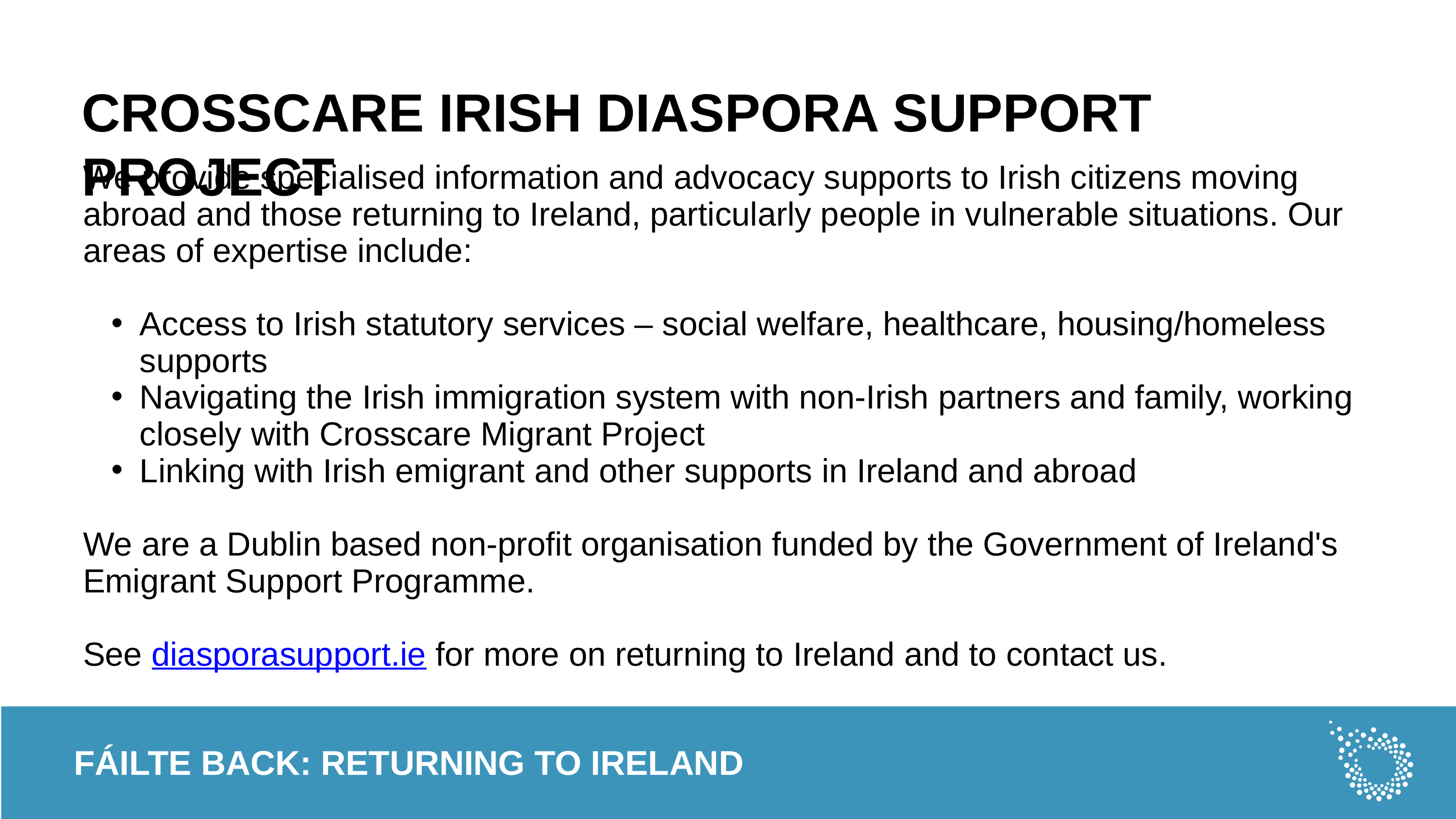

CROSSCARE IRISH DIASPORA SUPPORT PROJECT
TITLE
We provide specialised information and advocacy supports to Irish citizens moving abroad and those returning to Ireland, particularly people in vulnerable situations. Our areas of expertise include:

Access to Irish statutory services – social welfare, healthcare, housing/homeless supports
Navigating the Irish immigration system with non-Irish partners and family, working closely with Crosscare Migrant Project
Linking with Irish emigrant and other supports in Ireland and abroad

We are a Dublin based non-profit organisation funded by the Government of Ireland's Emigrant Support Programme.

See diasporasupport.ie for more on returning to Ireland and to contact us.

FÁILTE BACK: RETURNING TO IRELAND